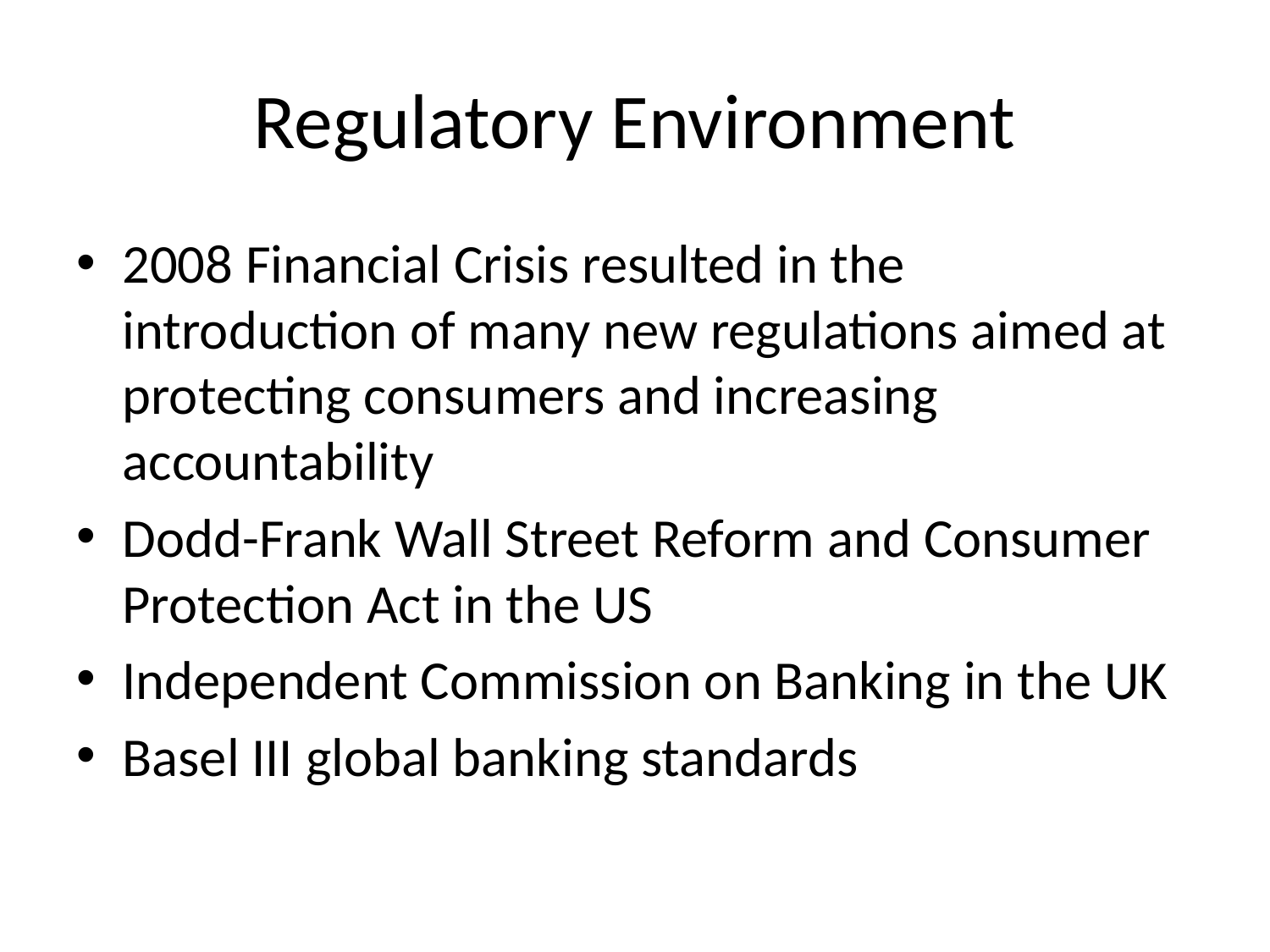

# Regulatory Environment
2008 Financial Crisis resulted in the introduction of many new regulations aimed at protecting consumers and increasing accountability
Dodd-Frank Wall Street Reform and Consumer Protection Act in the US
Independent Commission on Banking in the UK
Basel III global banking standards